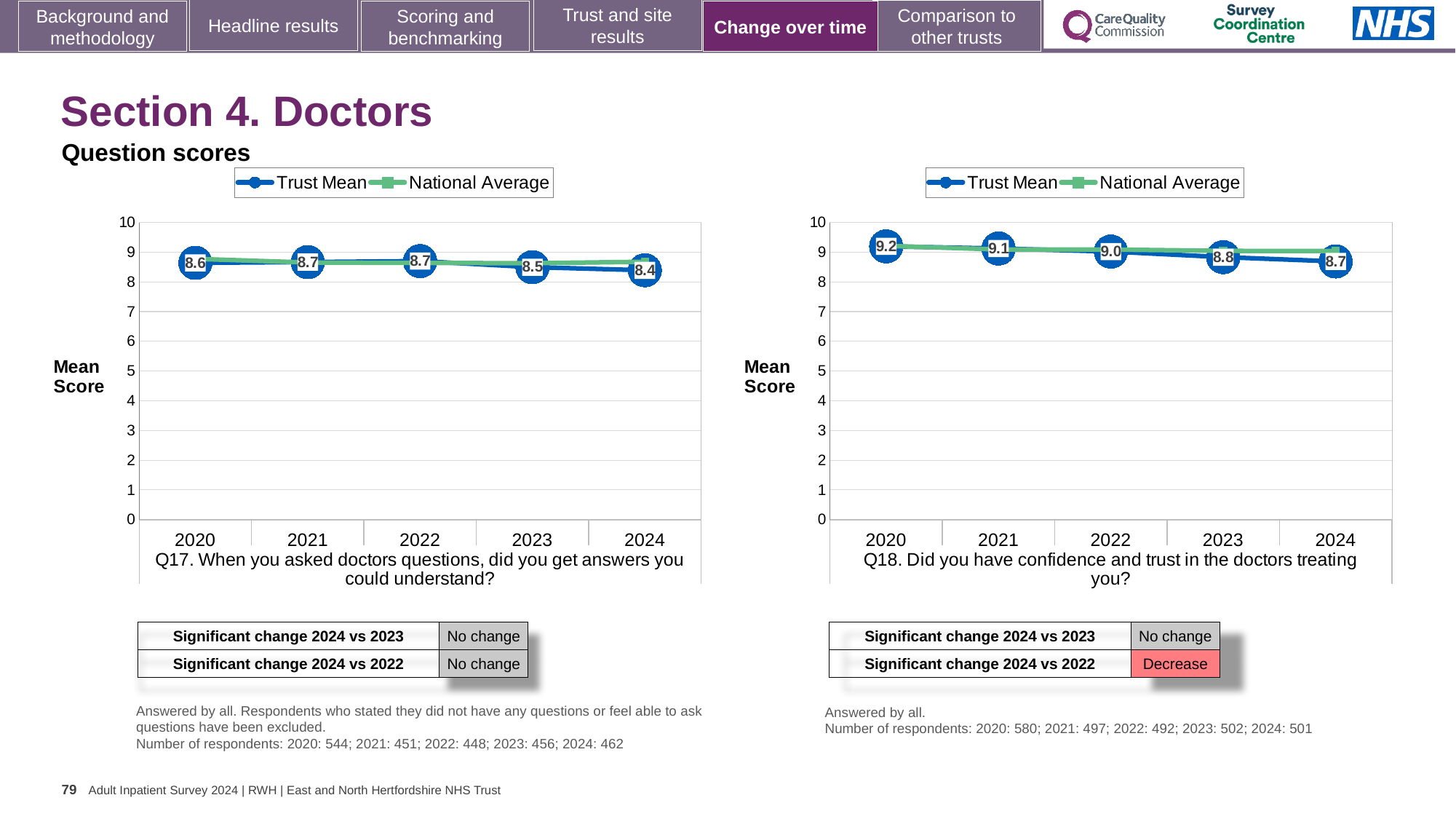

# Section 4. Doctors
Question scores

### Chart

| Category | Trust Mean | National Average |
|---|---|---|
| 2020 | 8.641064817720403 | 8.775622496772892 |
| 2021 | 8.668149686235243 | 8.65300797907108 |
| 2022 | 8.700049207352777 | 8.638316008204752 |
| 2023 | 8.496567052478019 | 8.628936229033119 |
| 2024 | 8.392444863648835 | 8.676813970679843 |

### Chart

| Category | Trust Mean | National Average |
|---|---|---|
| 2020 | 9.196733709009587 | 9.213422883906146 |
| 2021 | 9.12361298255934 | 9.090088854968883 |
| 2022 | 9.020652582287404 | 9.089684092207076 |
| 2023 | 8.83280039501333 | 9.044584746248495 |
| 2024 | 8.688976118383351 | 9.039315057789015 |
| Significant change 2024 vs 2023 | No change |
| --- | --- |
| Significant change 2024 vs 2022 | No change |
| Significant change 2024 vs 2023 | No change |
| --- | --- |
| Significant change 2024 vs 2022 | Decrease |
Answered by all. Respondents who stated they did not have any questions or feel able to ask questions have been excluded.
Number of respondents: 2020: 544; 2021: 451; 2022: 448; 2023: 456; 2024: 462

Answered by all.
Number of respondents: 2020: 580; 2021: 497; 2022: 492; 2023: 502; 2024: 501

79